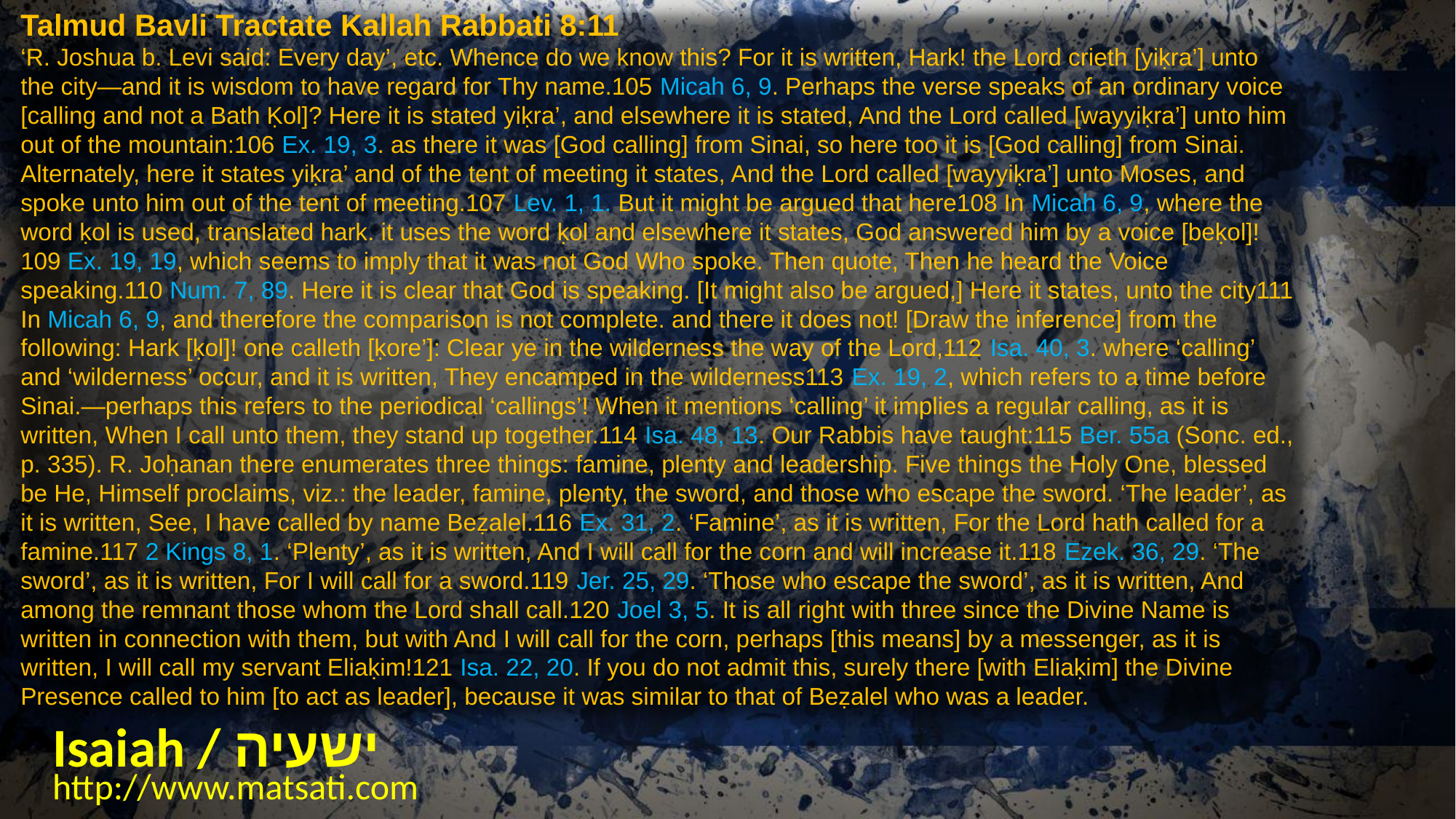

Talmud Bavli Tractate Kallah Rabbati 8:11
‘R. Joshua b. Levi said: Every day’, etc. Whence do we know this? For it is written, Hark! the Lord crieth [yiḳra’] unto the city—and it is wisdom to have regard for Thy name.105 Micah 6, 9. Perhaps the verse speaks of an ordinary voice [calling and not a Bath Ḳol]? Here it is stated yiḳra’, and elsewhere it is stated, And the Lord called [wayyiḳra’] unto him out of the mountain:106 Ex. 19, 3. as there it was [God calling] from Sinai, so here too it is [God calling] from Sinai. Alternately, here it states yiḳra’ and of the tent of meeting it states, And the Lord called [wayyiḳra’] unto Moses, and spoke unto him out of the tent of meeting.107 Lev. 1, 1. But it might be argued that here108 In Micah 6, 9, where the word ḳol is used, translated hark. it uses the word ḳol and elsewhere it states, God answered him by a voice [beḳol]!109 Ex. 19, 19, which seems to imply that it was not God Who spoke. Then quote, Then he heard the Voice speaking.110 Num. 7, 89. Here it is clear that God is speaking. [It might also be argued,] Here it states, unto the city111 In Micah 6, 9, and therefore the comparison is not complete. and there it does not! [Draw the inference] from the following: Hark [ḳol]! one calleth [ḳore’]: Clear ye in the wilderness the way of the Lord,112 Isa. 40, 3. where ‘calling’ and ‘wilderness’ occur, and it is written, They encamped in the wilderness113 Ex. 19, 2, which refers to a time before Sinai.—perhaps this refers to the periodical ‘callings’! When it mentions ‘calling’ it implies a regular calling, as it is written, When I call unto them, they stand up together.114 Isa. 48, 13. Our Rabbis have taught:115 Ber. 55a (Sonc. ed., p. 335). R. Joḥanan there enumerates three things: famine, plenty and leadership. Five things the Holy One, blessed be He, Himself proclaims, viz.: the leader, famine, plenty, the sword, and those who escape the sword. ‘The leader’, as it is written, See, I have called by name Beẓalel.116 Ex. 31, 2. ‘Famine’, as it is written, For the Lord hath called for a famine.117 2 Kings 8, 1. ‘Plenty’, as it is written, And I will call for the corn and will increase it.118 Ezek. 36, 29. ‘The sword’, as it is written, For I will call for a sword.119 Jer. 25, 29. ‘Those who escape the sword’, as it is written, And among the remnant those whom the Lord shall call.120 Joel 3, 5. It is all right with three since the Divine Name is written in connection with them, but with And I will call for the corn, perhaps [this means] by a messenger, as it is written, I will call my servant Eliaḳim!121 Isa. 22, 20. If you do not admit this, surely there [with Eliaḳim] the Divine Presence called to him [to act as leader], because it was similar to that of Beẓalel who was a leader.
Isaiah / ישעיה
http://www.matsati.com